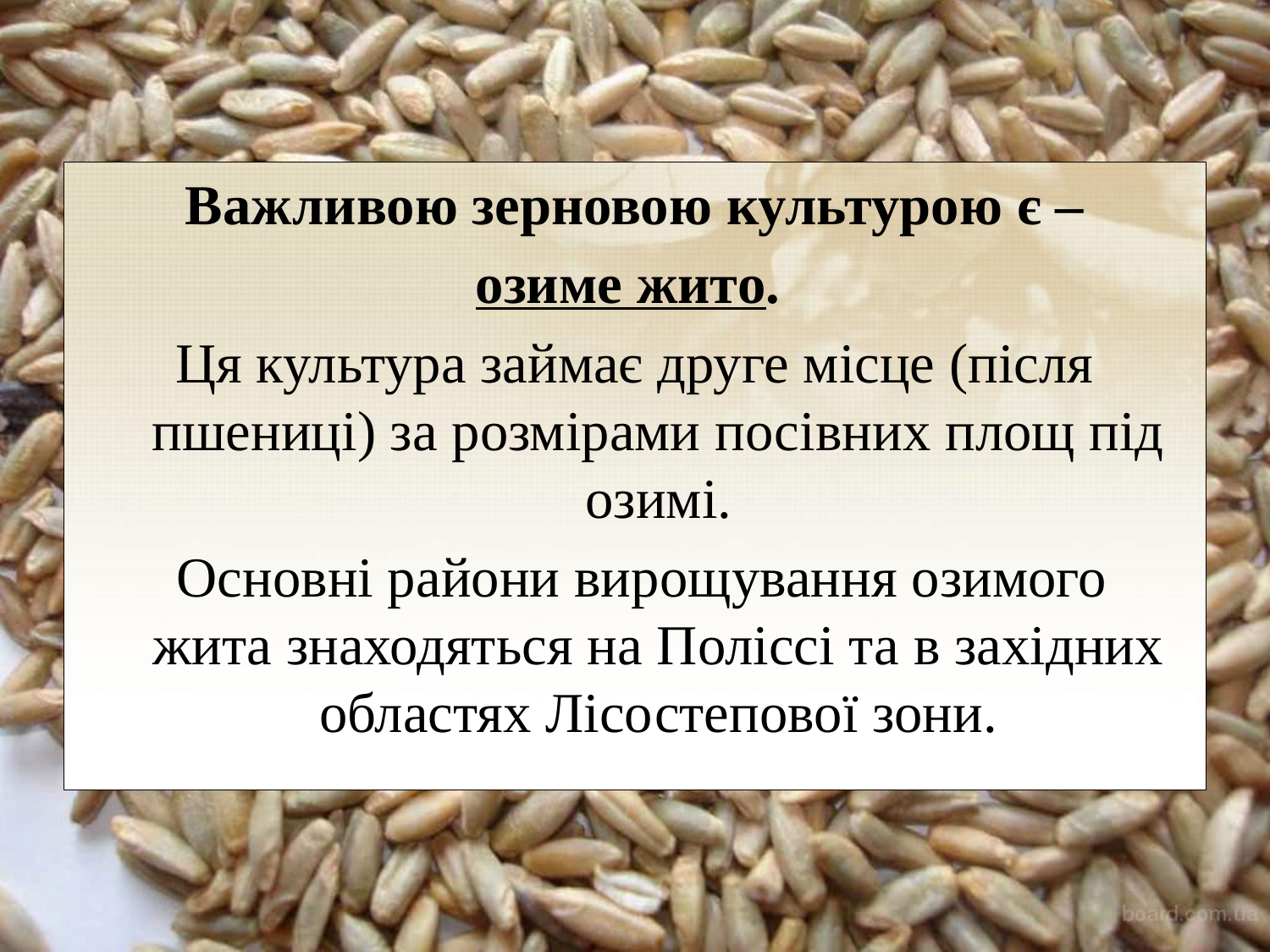

Важливою зерновою культурою є –
озиме жито.
Ця культура займає друге місце (після пшениці) за розмірами посівних площ під озимі.
 Основні райони вирощування озимого жита знаходяться на Поліссі та в західних областях Лісостепової зони.